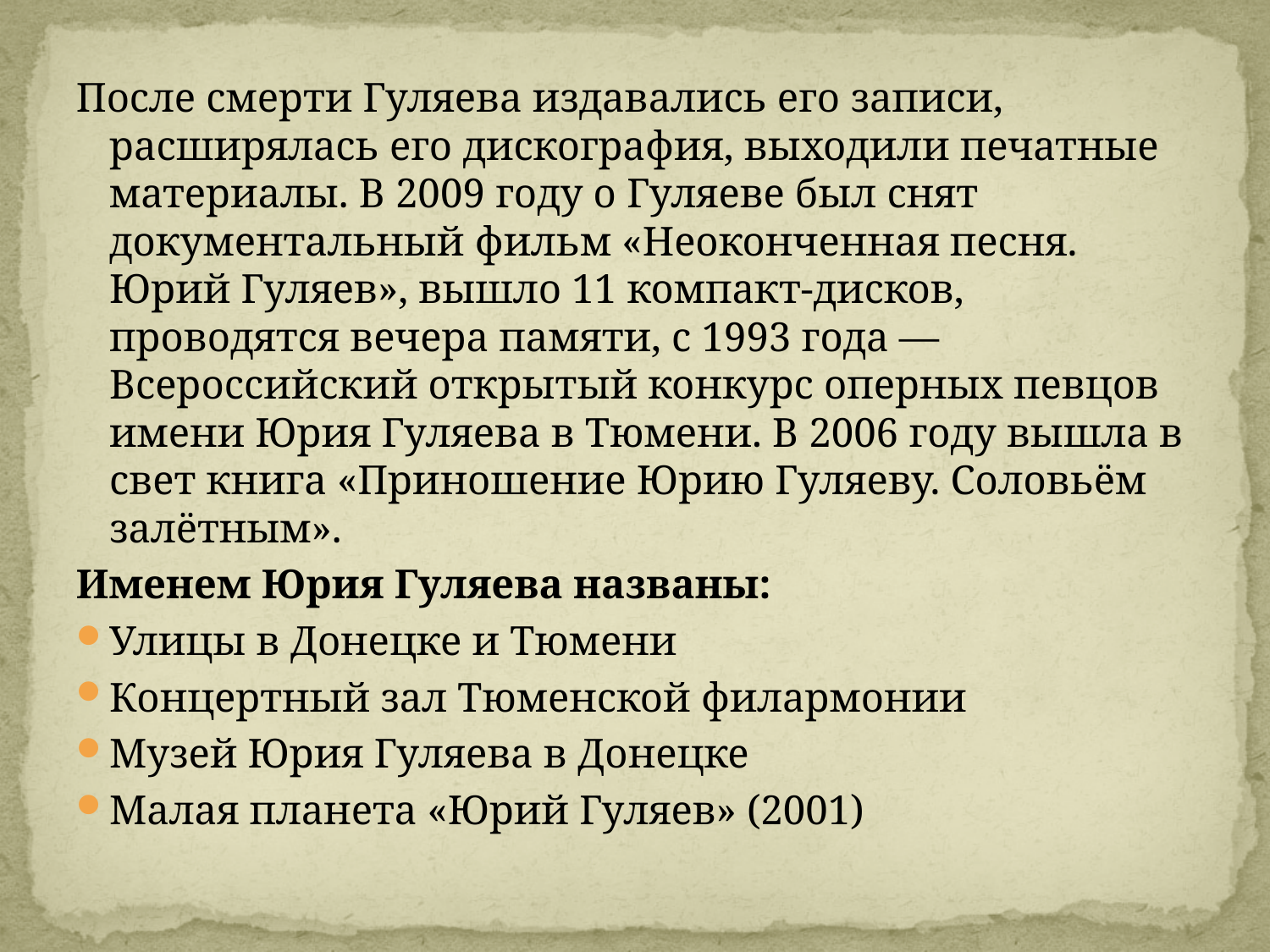

После смерти Гуляева издавались его записи, расширялась его дискография, выходили печатные материалы. В 2009 году о Гуляеве был снят документальный фильм «Неоконченная песня. Юрий Гуляев», вышло 11 компакт-дисков, проводятся вечера памяти, с 1993 года — Всероссийский открытый конкурс оперных певцов имени Юрия Гуляева в Тюмени. В 2006 году вышла в свет книга «Приношение Юрию Гуляеву. Соловьём залётным».
Именем Юрия Гуляева названы:
Улицы в Донецке и Тюмени
Концертный зал Тюменской филармонии
Музей Юрия Гуляева в Донецке
Малая планета «Юрий Гуляев» (2001)